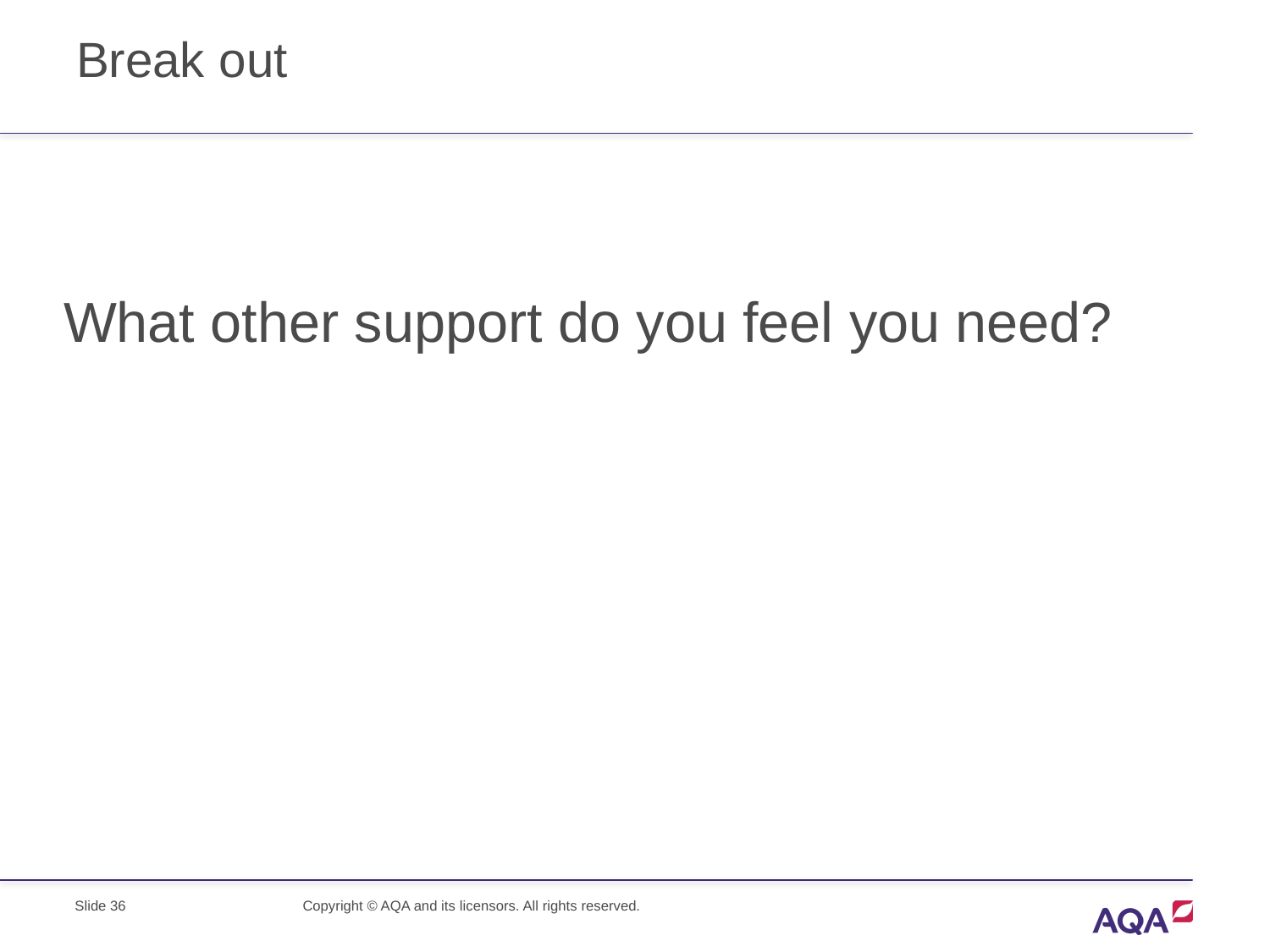

# Break out

What other support do you feel you need?
Slide 36
Copyright © AQA and its licensors. All rights reserved.